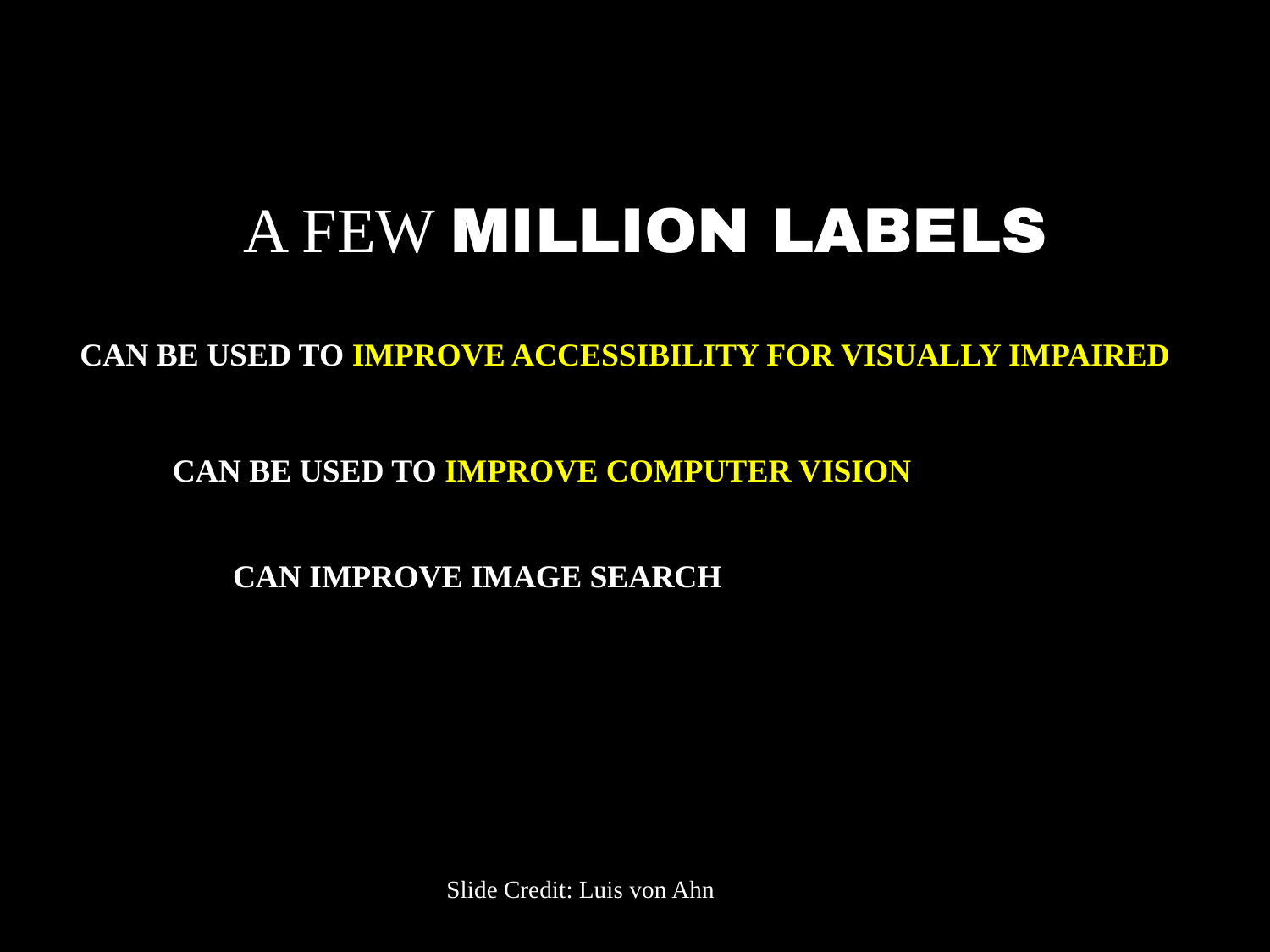

A FEW MILLION LABELS
CAN BE USED TO IMPROVE ACCESSIBILITY FOR VISUALLY IMPAIRED
CAN BE USED TO IMPROVE COMPUTER VISION
CAN IMPROVE IMAGE SEARCH
Slide Credit: Luis von Ahn